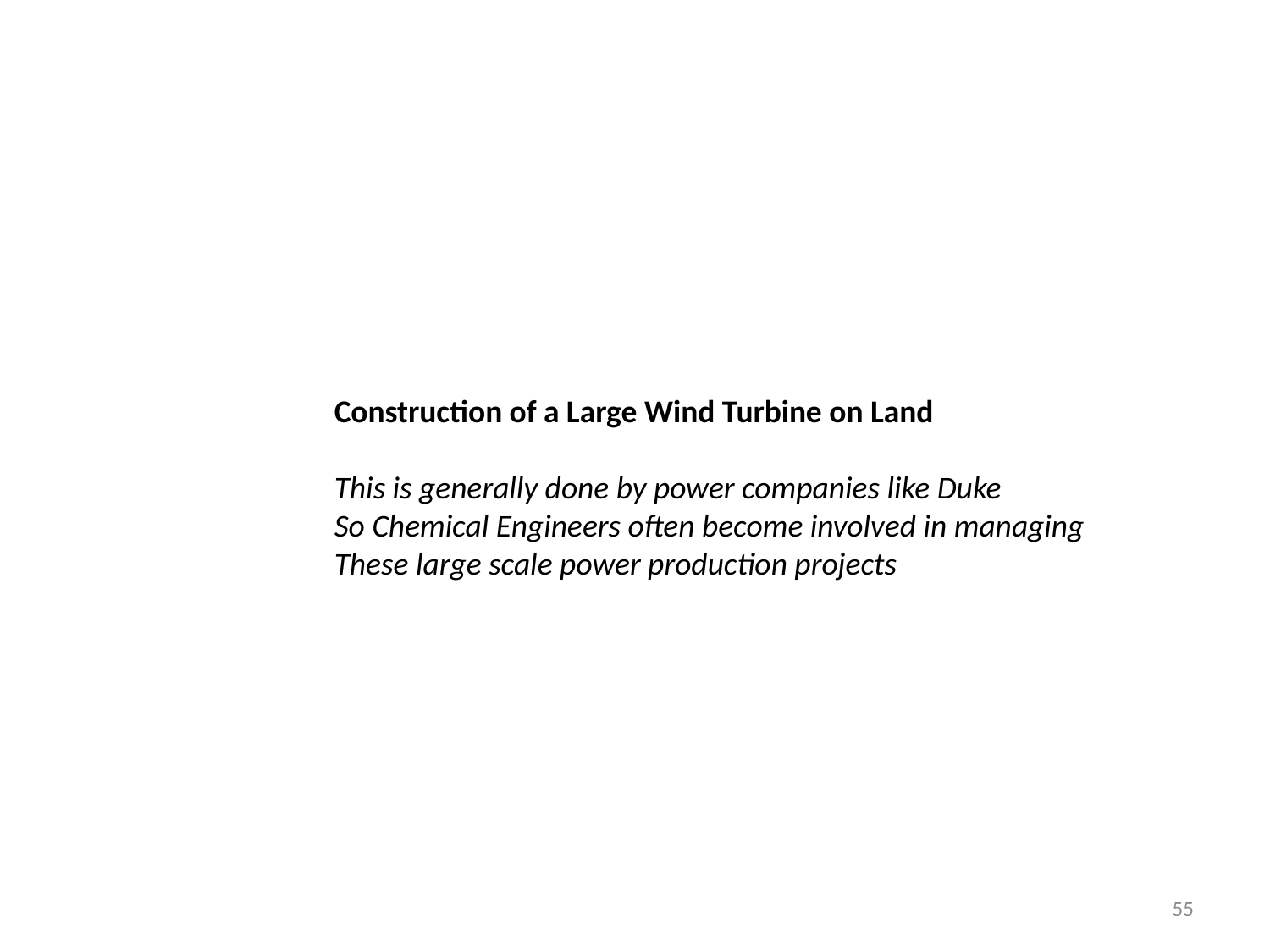

Construction of a Large Wind Turbine on Land

This is generally done by power companies like Duke
So Chemical Engineers often become involved in managing
These large scale power production projects
55